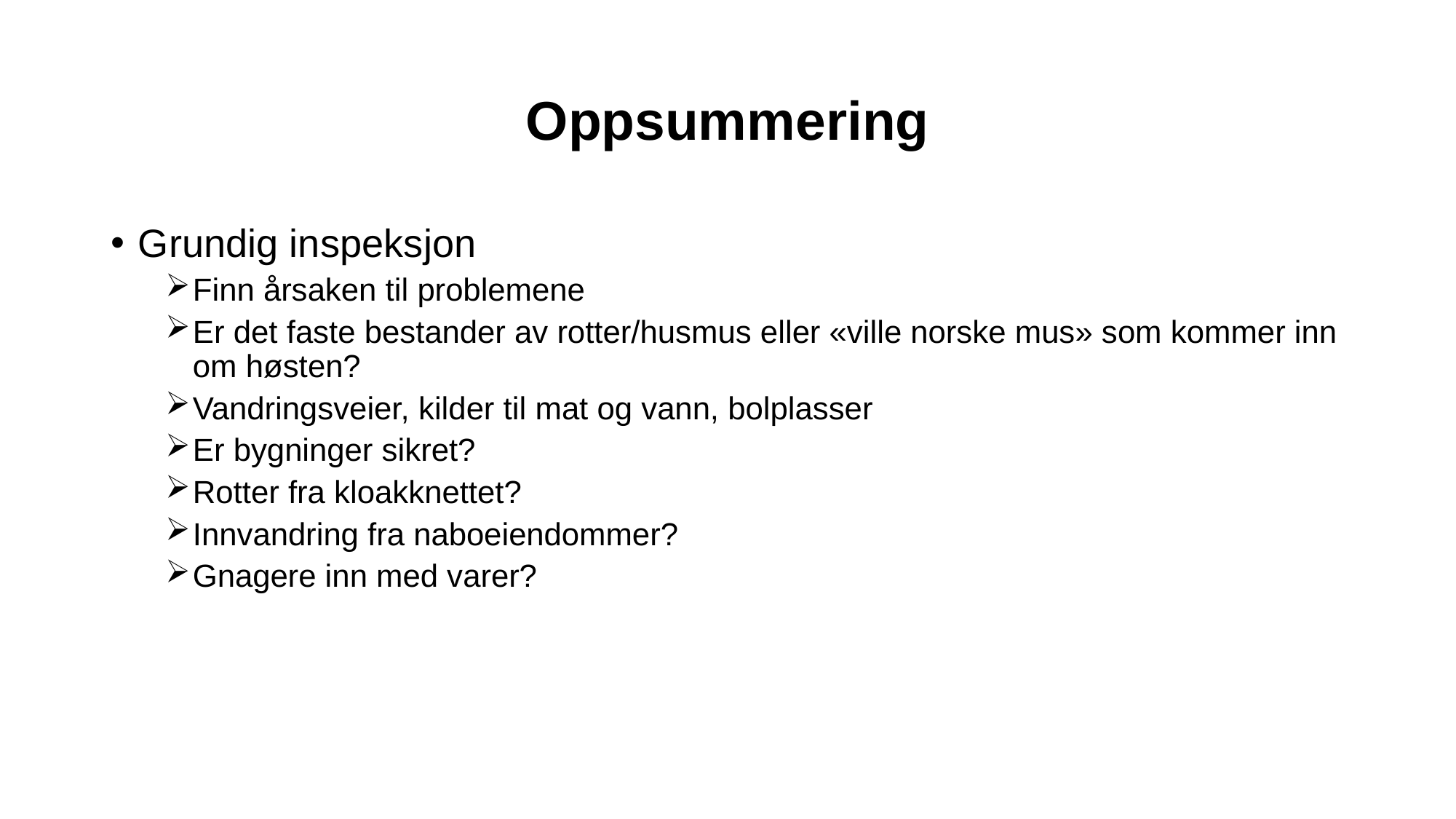

# Oppsummering
Grundig inspeksjon
Finn årsaken til problemene
Er det faste bestander av rotter/husmus eller «ville norske mus» som kommer inn om høsten?
Vandringsveier, kilder til mat og vann, bolplasser
Er bygninger sikret?
Rotter fra kloakknettet?
Innvandring fra naboeiendommer?
Gnagere inn med varer?